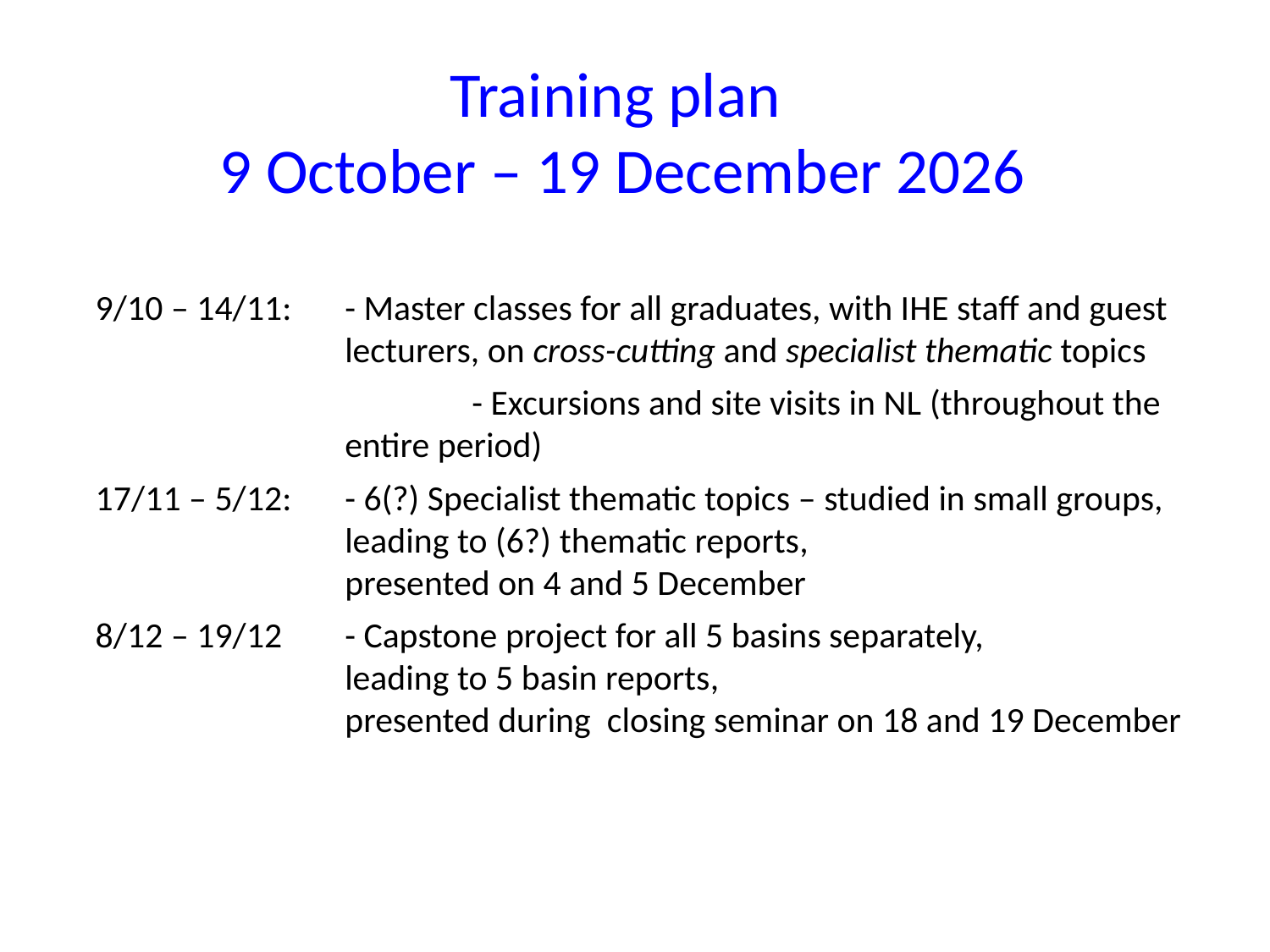

# Training plan 9 October – 19 December 2026

9/10 – 14/11:	- Master classes for all graduates, with IHE staff and guest lecturers, on cross-cutting and specialist thematic topics
		- Excursions and site visits in NL (throughout the entire period)
17/11 – 5/12: 	- 6(?) Specialist thematic topics – studied in small groups,
leading to (6?) thematic reports,
presented on 4 and 5 December
8/12 – 19/12	- Capstone project for all 5 basins separately,
leading to 5 basin reports,
presented during  closing seminar on 18 and 19 December